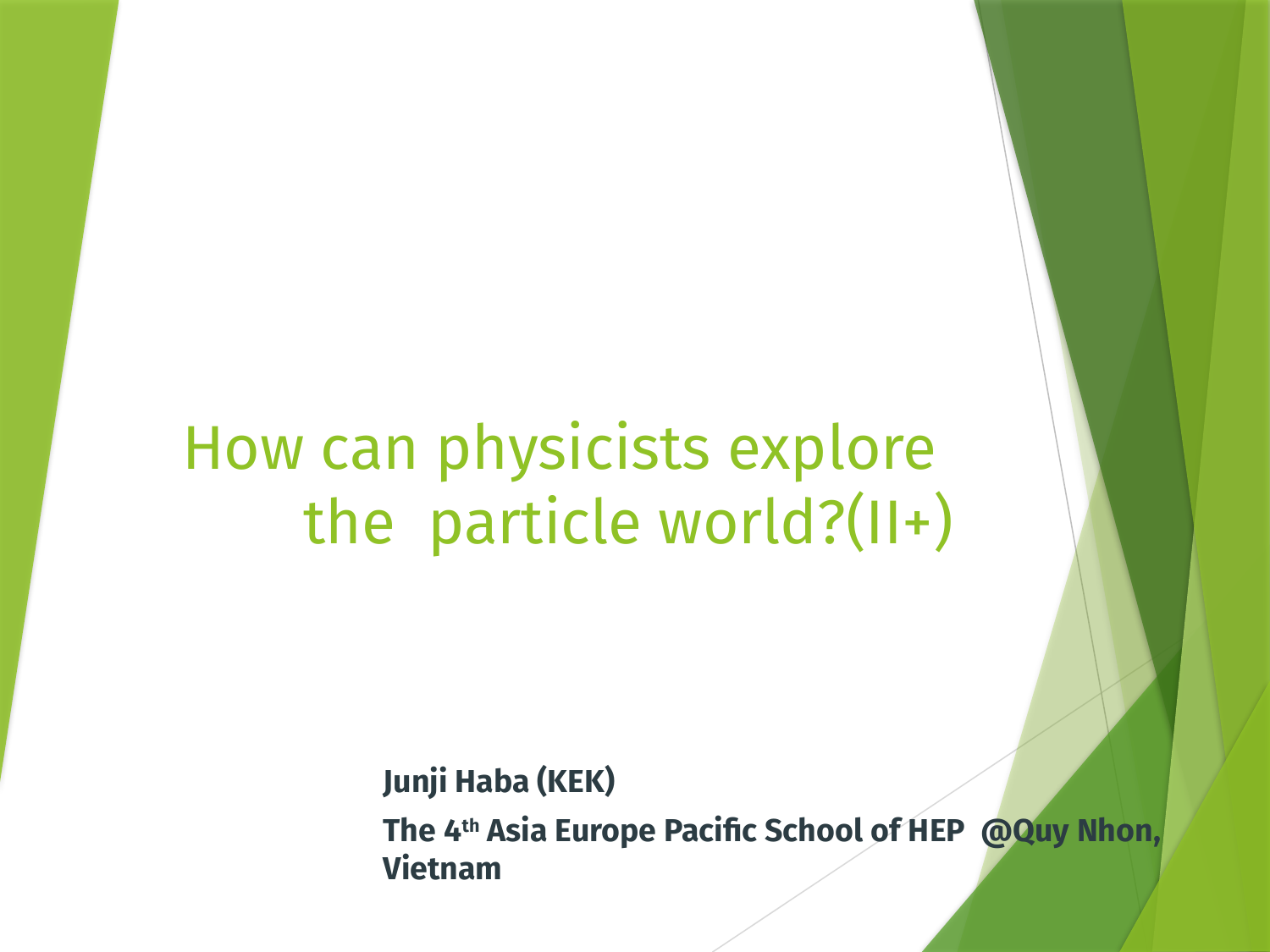

# How can physicists explore the  particle world?(II+)
Junji Haba (KEK)
The 4th Asia Europe Pacific School of HEP  @Quy Nhon, Vietnam